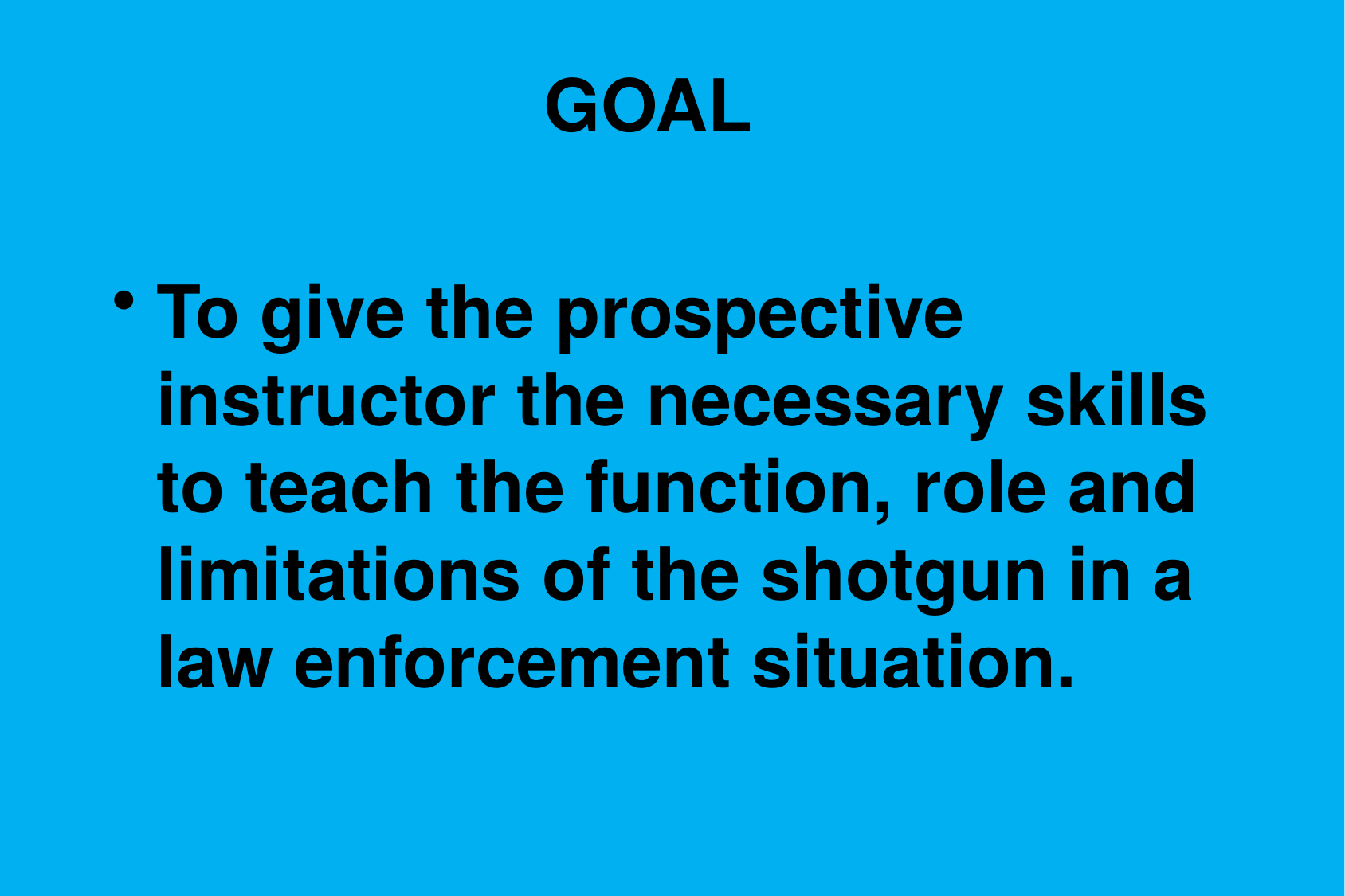

# GOAL
To give the prospective instructor the necessary skills to teach the function, role and limitations of the shotgun in a law enforcement situation.